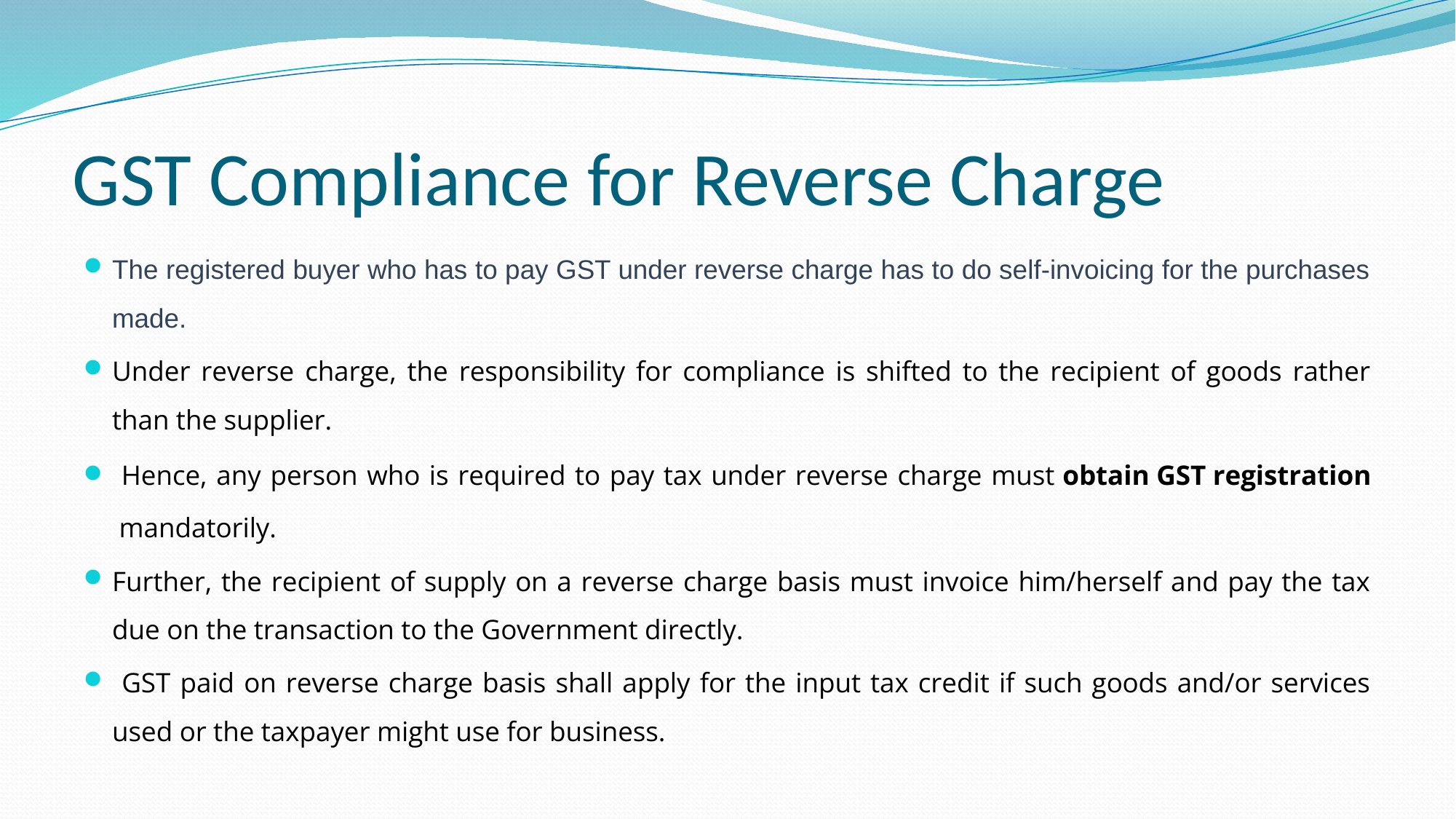

# GST Compliance for Reverse Charge
The registered buyer who has to pay GST under reverse charge has to do self-invoicing for the purchases made.
Under reverse charge, the responsibility for compliance is shifted to the recipient of goods rather than the supplier.
 Hence, any person who is required to pay tax under reverse charge must obtain GST registration mandatorily.
Further, the recipient of supply on a reverse charge basis must invoice him/herself and pay the tax due on the transaction to the Government directly.
 GST paid on reverse charge basis shall apply for the input tax credit if such goods and/or services used or the taxpayer might use for business.